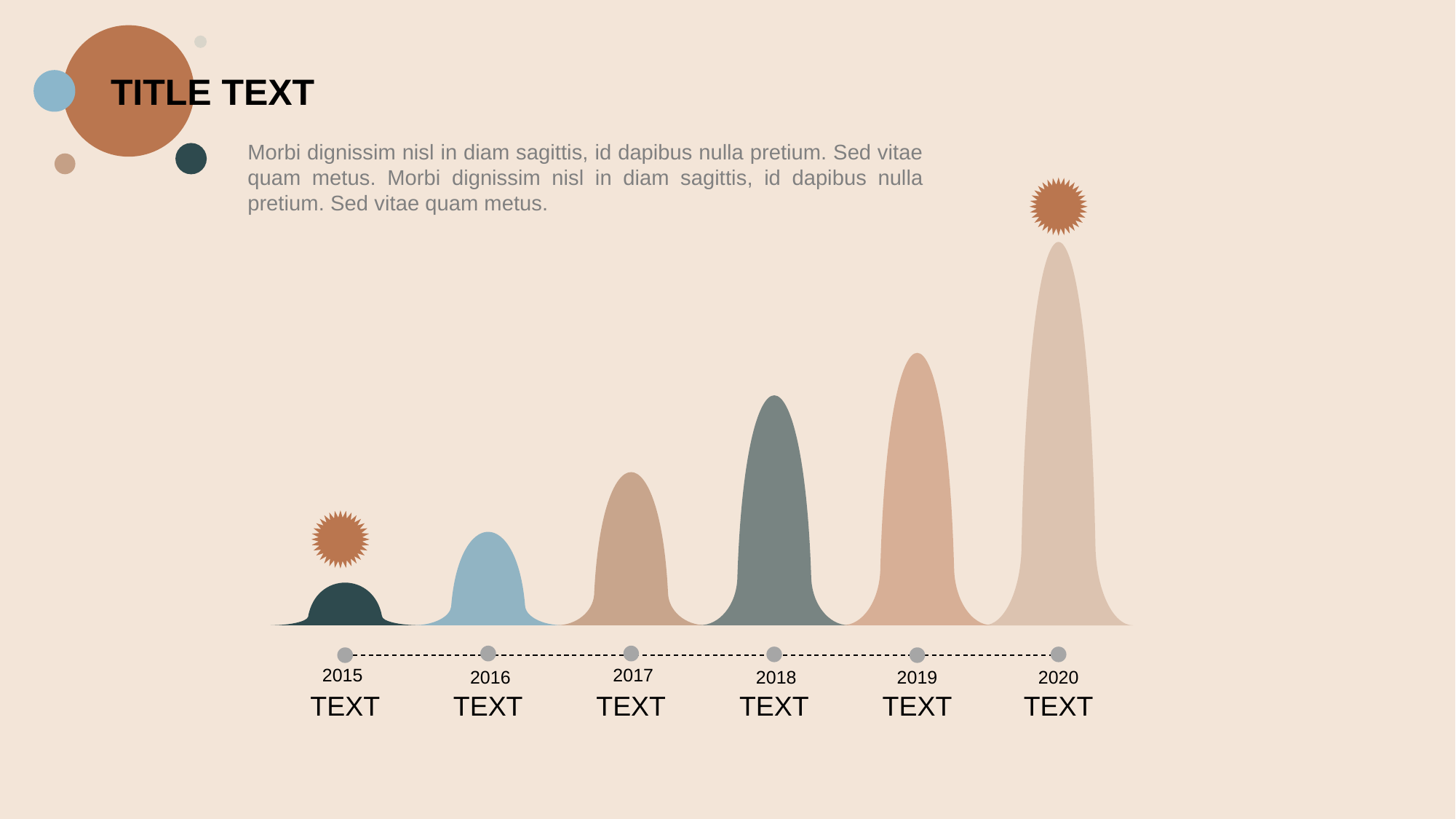

TITLE TEXT
Morbi dignissim nisl in diam sagittis, id dapibus nulla pretium. Sed vitae quam metus. Morbi dignissim nisl in diam sagittis, id dapibus nulla pretium. Sed vitae quam metus.

2015
2017
2016
2018
2019
2020
TEXT
TEXT
TEXT
TEXT
TEXT
TEXT